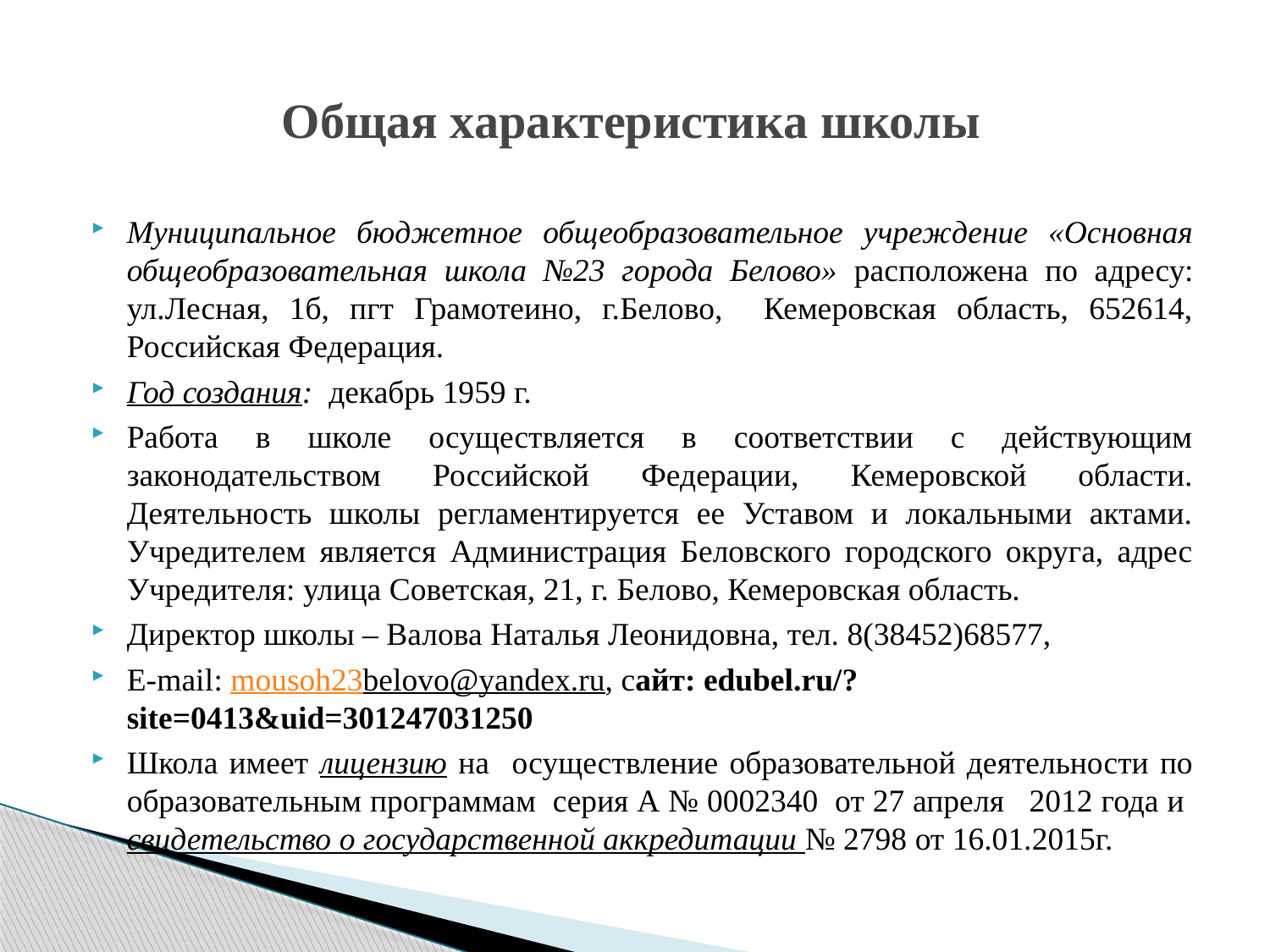

# Общая характеристика школы
Муниципальное бюджетное общеобразовательное учреждение «Основная общеобразовательная школа №23 города Белово» расположена по адресу: ул.Лесная, 1б, пгт Грамотеино, г.Белово,  Кемеровская область, 652614, Российская Федерация.
Год создания:  декабрь 1959 г.
Работа в школе осуществляется в соответствии с действующим законодательством Российской Федерации, Кемеровской области. Деятельность школы регламентируется ее Уставом и локальными актами. Учредителем является Администрация Беловского городского округа, адрес Учредителя: улица Советская, 21, г. Белово, Кемеровская область.
Директор школы – Валова Наталья Леонидовна, тел. 8(38452)68577,
Е-mail: mousoh23belovo@yandex.ru, сайт: edubel.ru/?site=0413&uid=301247031250
Школа имеет лицензию на  осуществление образовательной деятельности по образовательным программам  серия А № 0002340  от 27 апреля   2012 года и  свидетельство о государственной аккредитации № 2798 от 16.01.2015г.